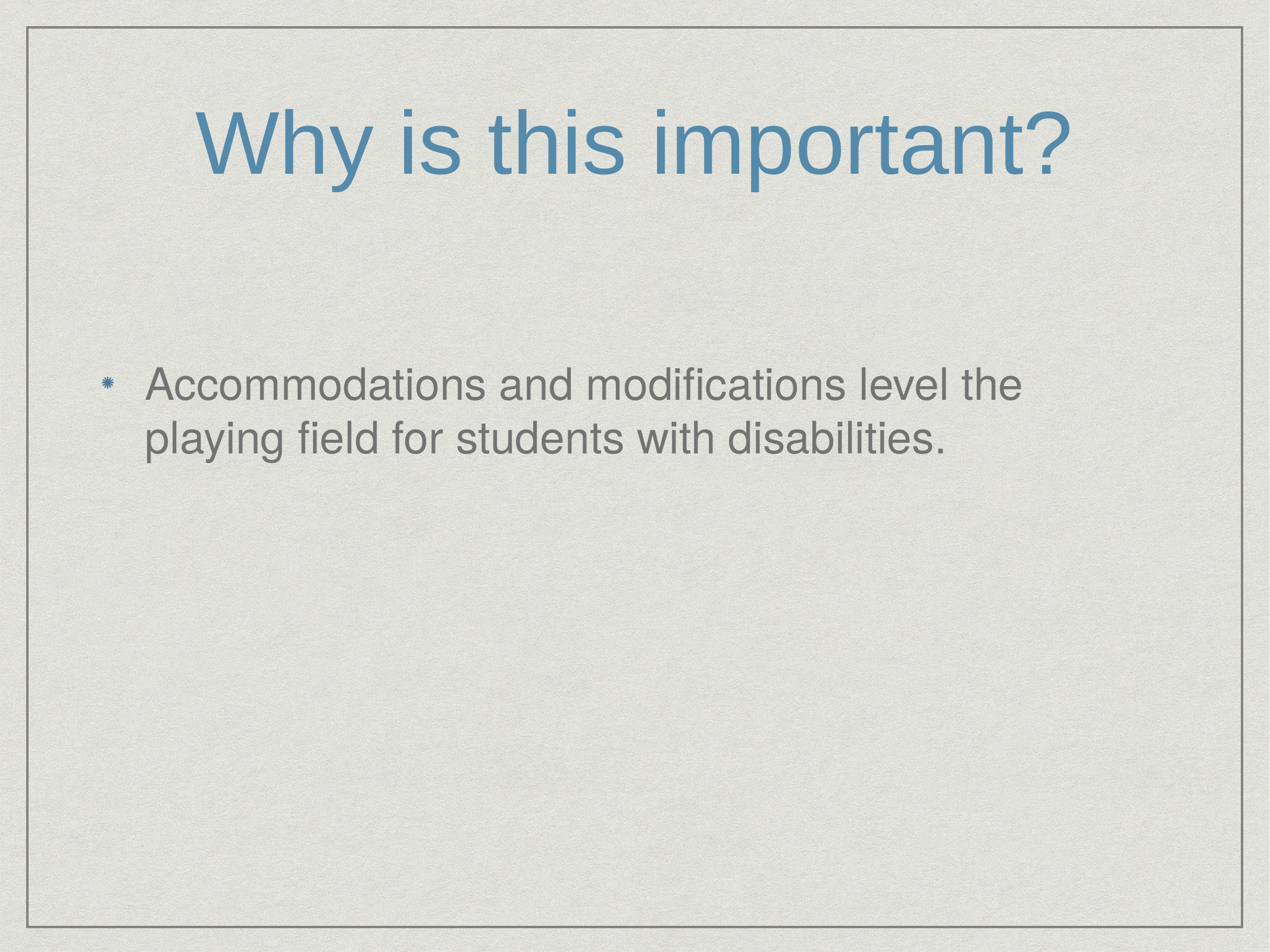

# Why is this important?
Accommodations and modifications level the playing field for students with disabilities.